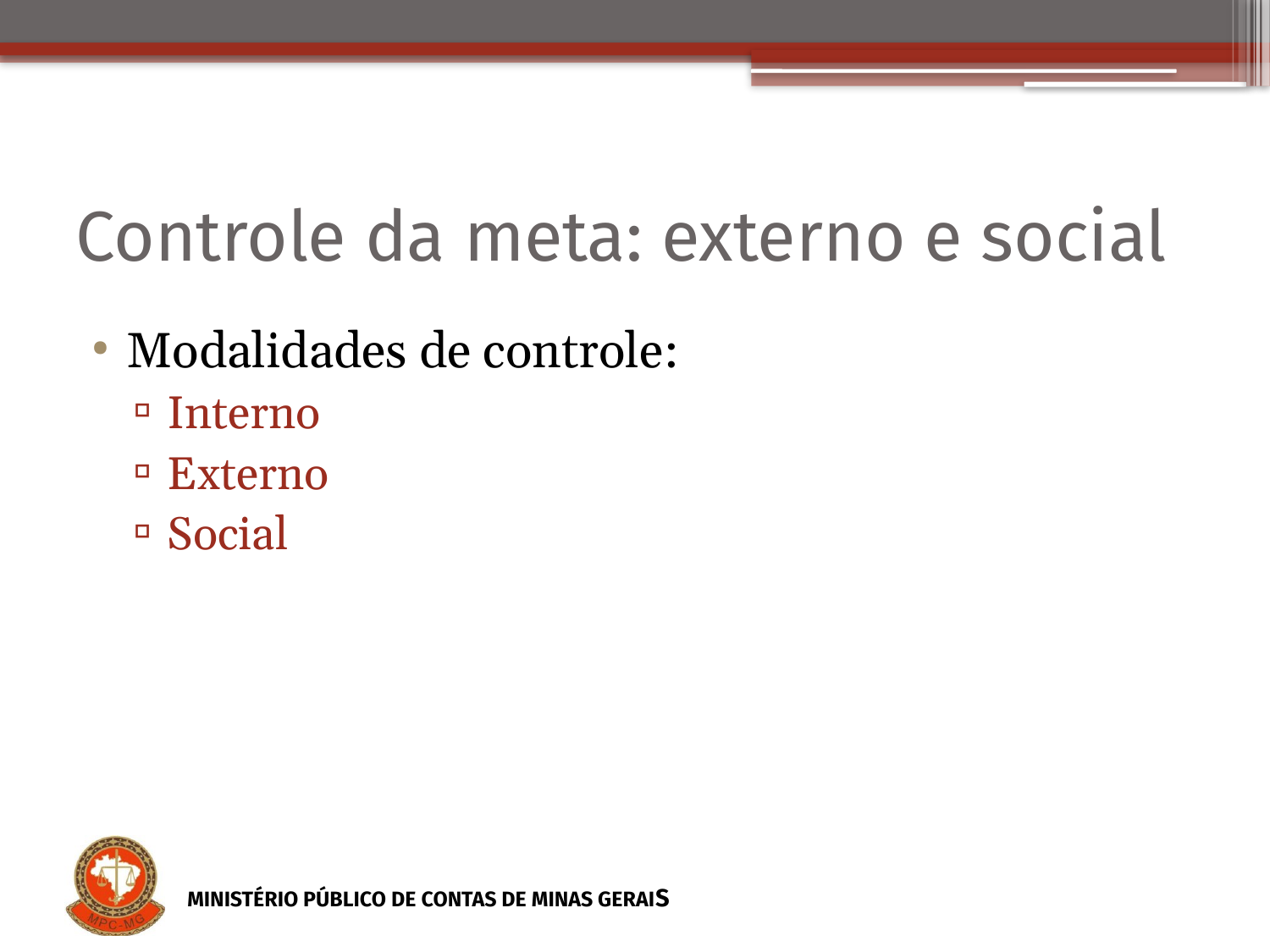

# Controle da meta: externo e social
Modalidades de controle:
Interno
Externo
Social